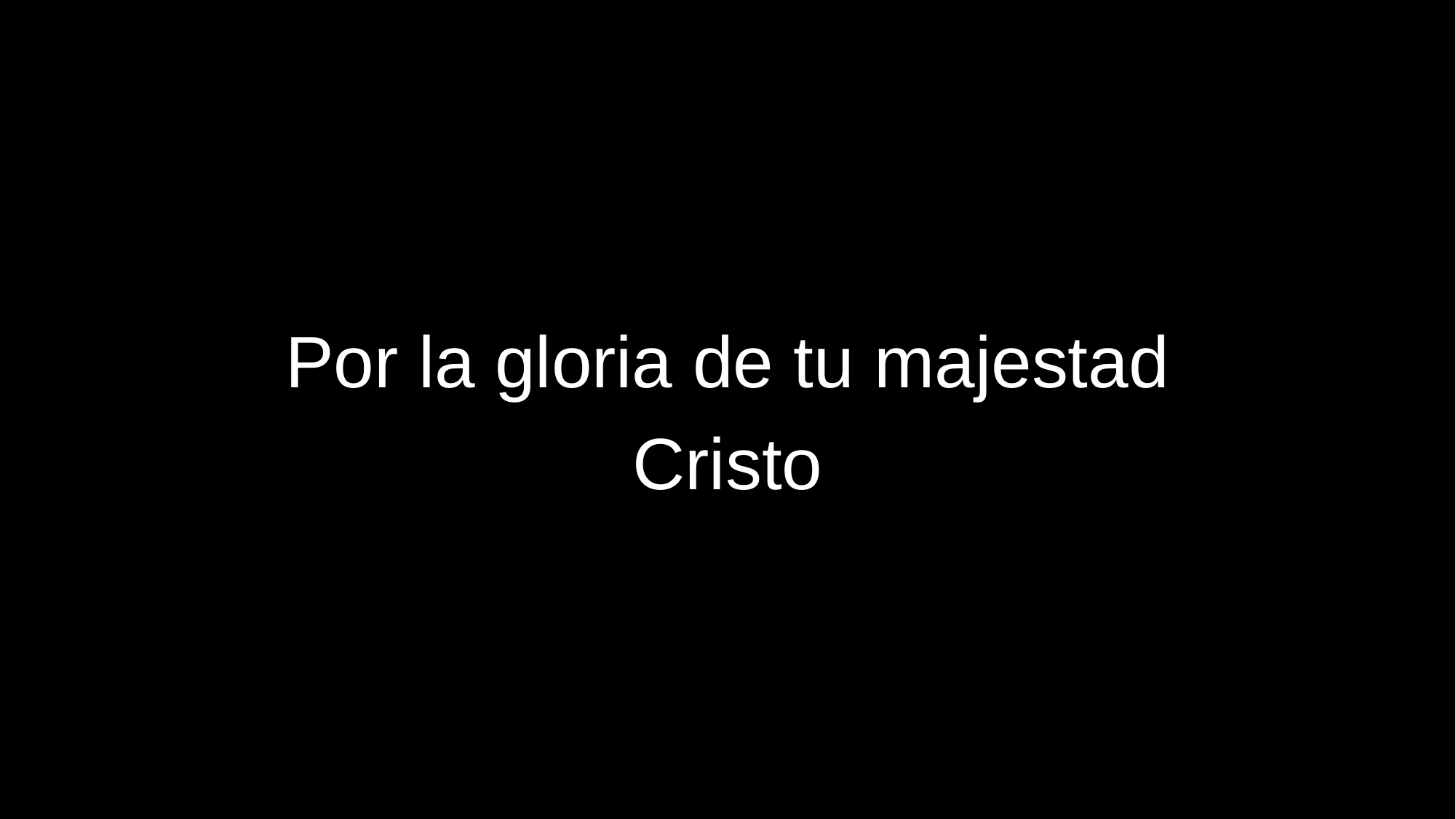

Por la gloria de tu majestad
Cristo